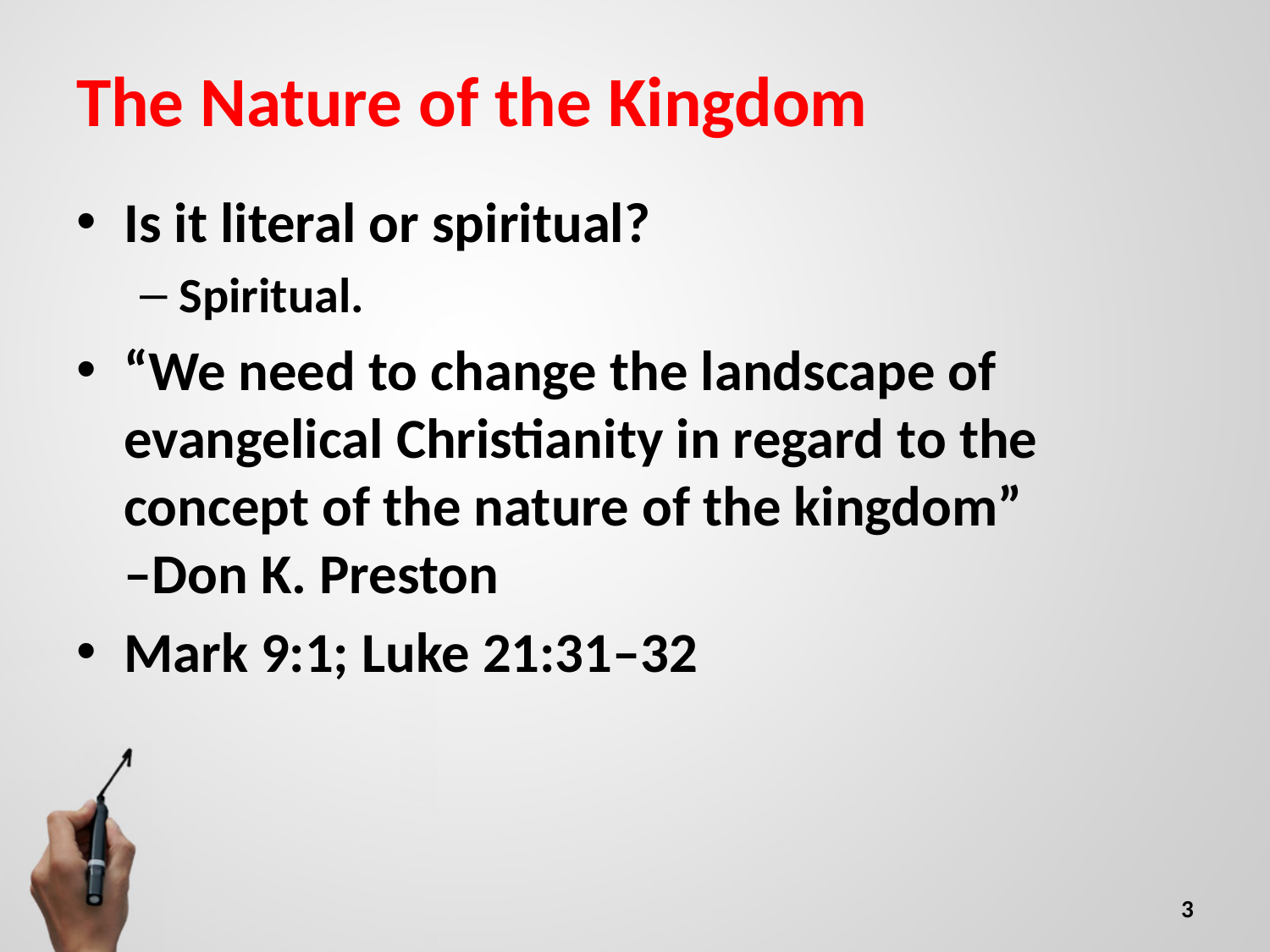

# The Nature of the Kingdom
Is it literal or spiritual?
Spiritual.
“We need to change the landscape of evangelical Christianity in regard to the concept of the nature of the kingdom”
–Don K. Preston
Mark 9:1; Luke 21:31–32
3